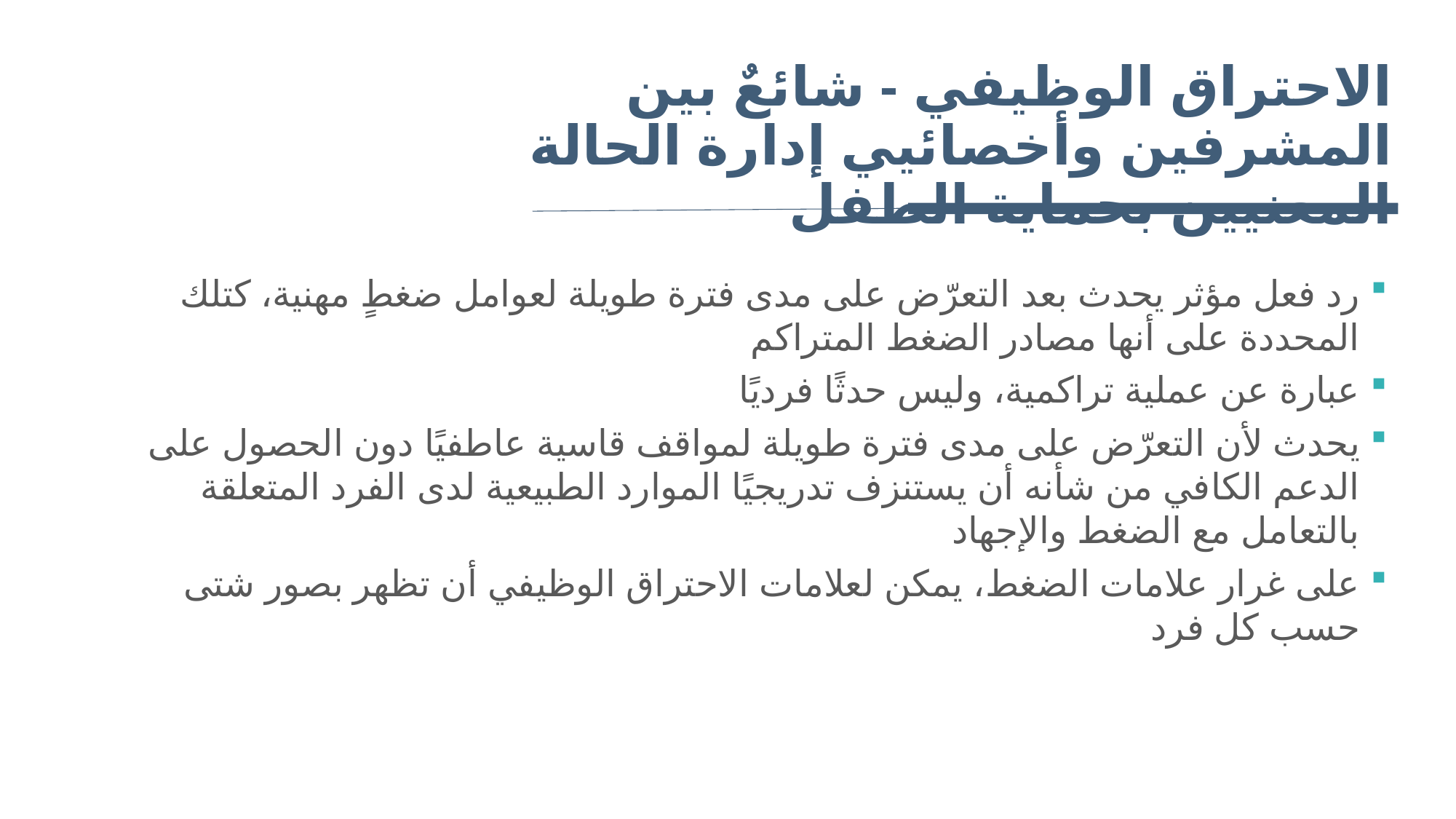

الاحتراق الوظيفي - شائعٌ بين المشرفين وأخصائيي إدارة الحالة المعنيين بحماية الطفل

رد فعل مؤثر يحدث بعد التعرّض على مدى فترة طويلة لعوامل ضغطٍ مهنية، كتلك المحددة على أنها مصادر الضغط المتراكم
عبارة عن عملية تراكمية، وليس حدثًا فرديًا
يحدث لأن التعرّض على مدى فترة طويلة لمواقف قاسية عاطفيًا دون الحصول على الدعم الكافي من شأنه أن يستنزف تدريجيًا الموارد الطبيعية لدى الفرد المتعلقة بالتعامل مع الضغط والإجهاد
على غرار علامات الضغط، يمكن لعلامات الاحتراق الوظيفي أن تظهر بصور شتى حسب كل فرد